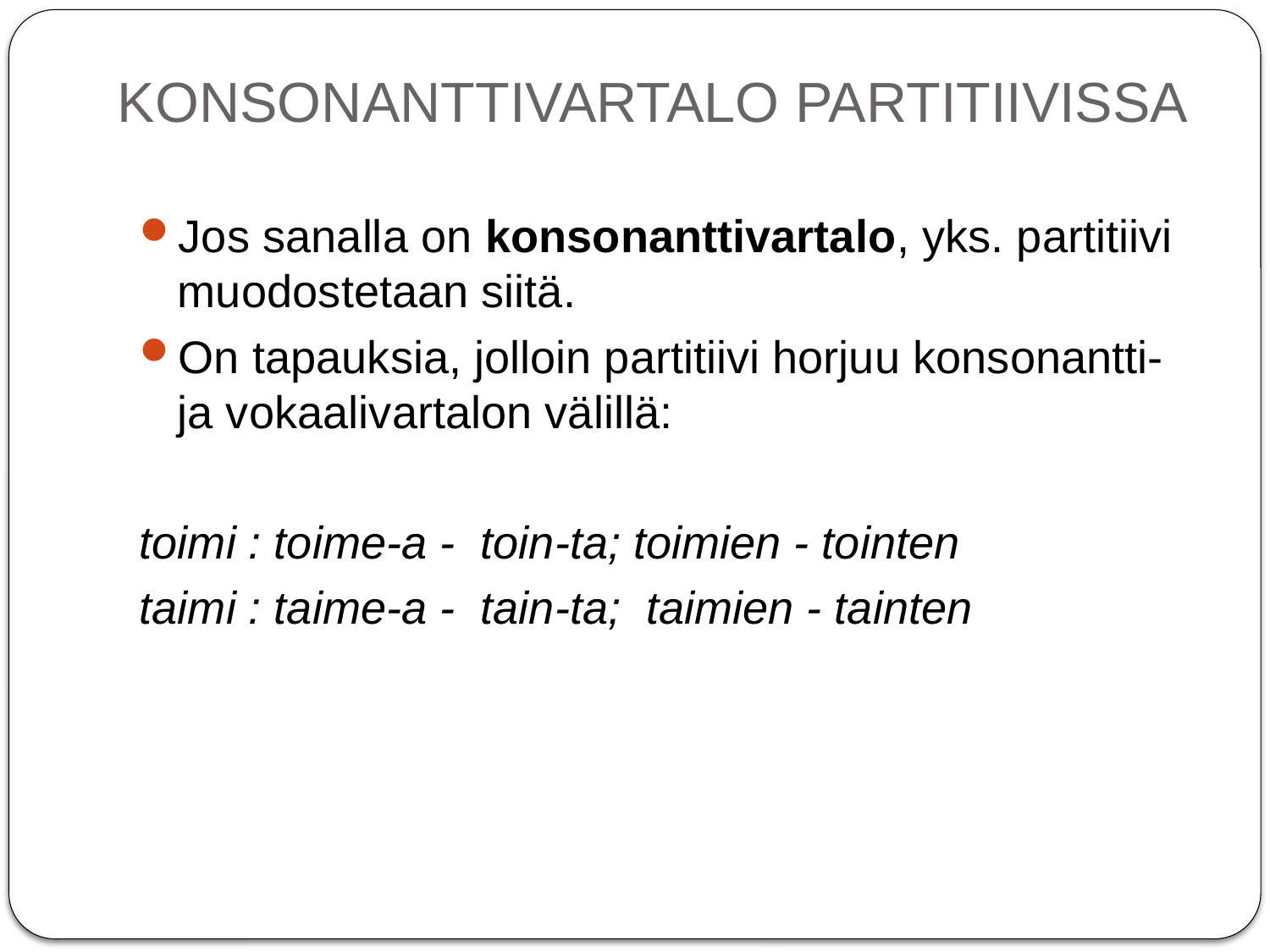

# KONSONANTTIVARTALO PARTITIIVISSA
Jos sanalla on konsonanttivartalo, yks. partitiivi muodostetaan siitä.
On tapauksia, jolloin partitiivi horjuu konsonantti- ja vokaalivartalon välillä:

toimi : toime-a -  toin-ta; toimien - tointen
taimi : taime-a -  tain-ta;  taimien - tainten